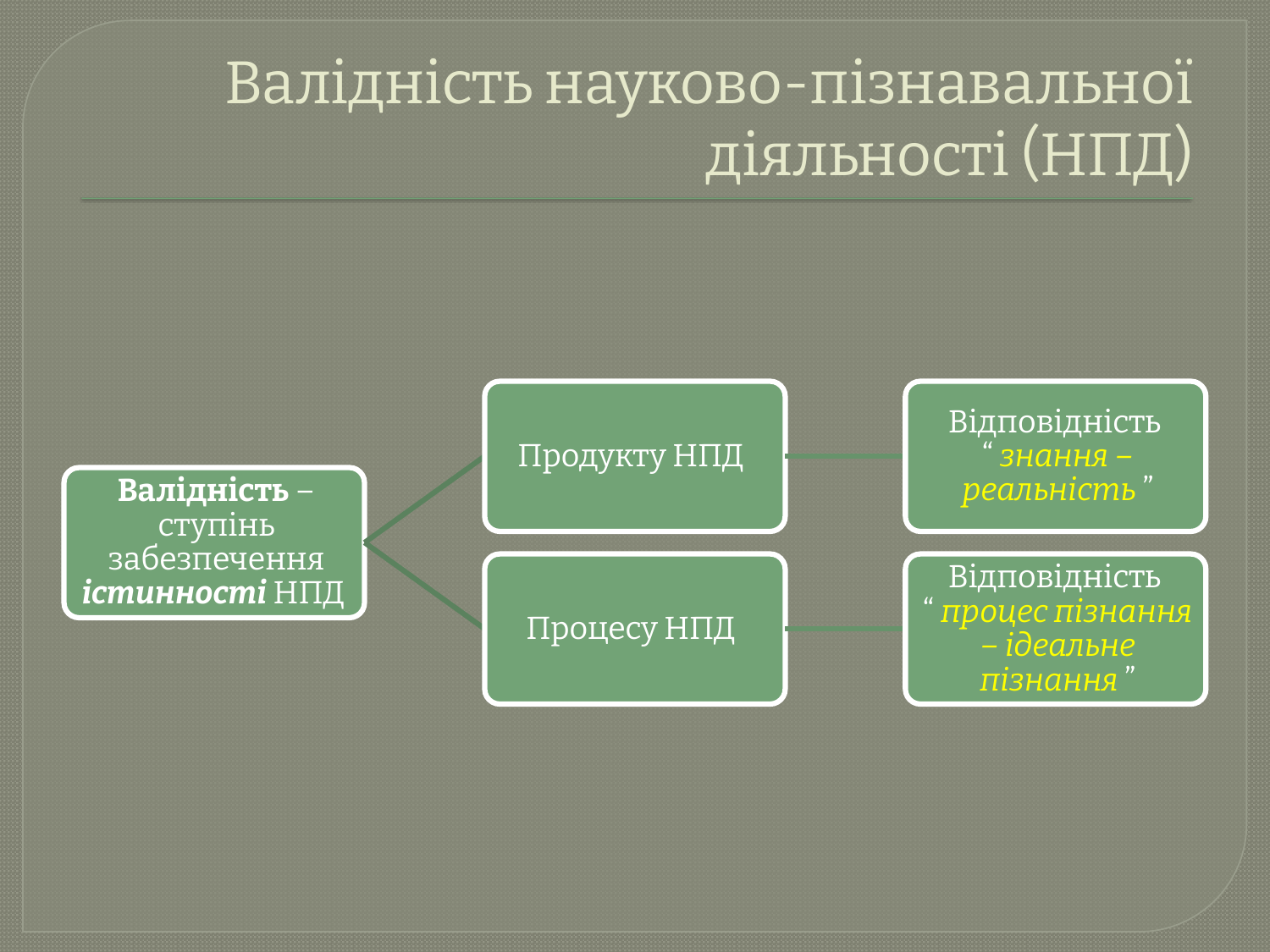

# Валідність науково-пізнавальної діяльності (НПД)
Валідність – ступінь забезпечення істинності НПД

Продукту НПД

Відповідність
“ знання – реальність ”

Процесу НПД

Відповідність
“ процес пізнання – ідеальне пізнання ”